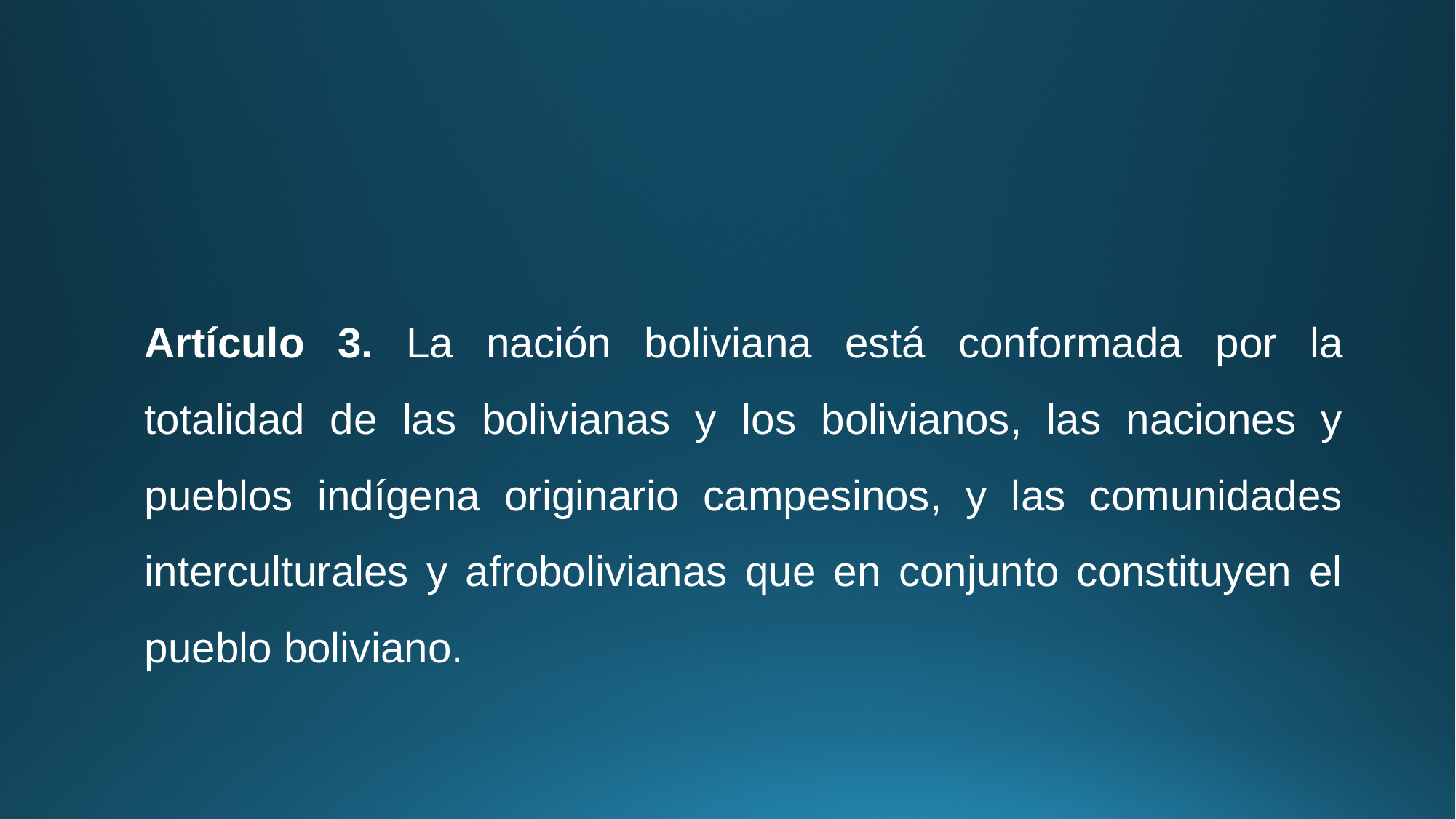

#

Artículo 3. La nación boliviana está conformada por la totalidad de las bolivianas y los bolivianos, las naciones y pueblos indígena originario campesinos, y las comunidades interculturales y afrobolivianas que en conjunto constituyen el pueblo boliviano.